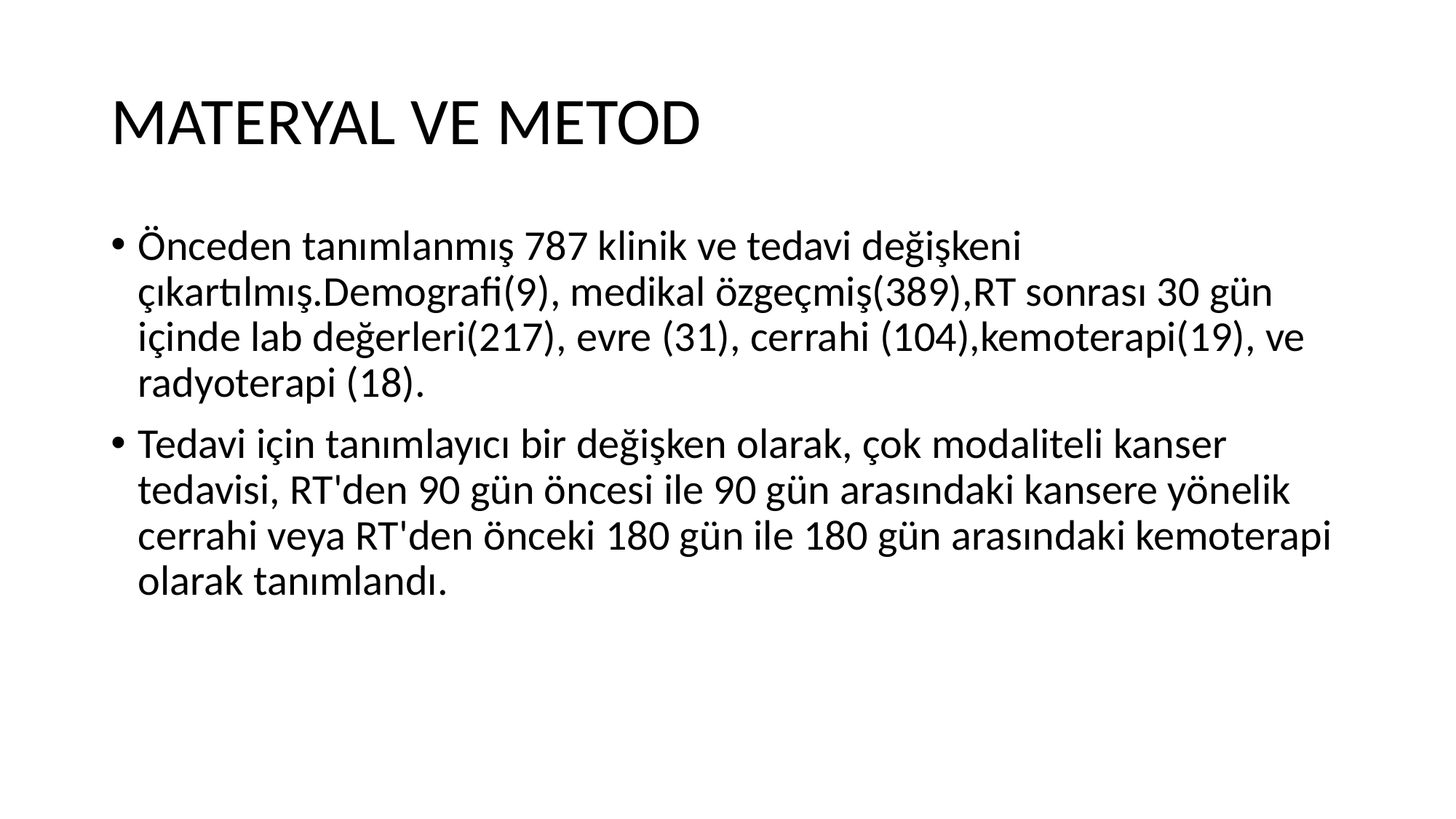

# MATERYAL VE METOD
Önceden tanımlanmış 787 klinik ve tedavi değişkeni çıkartılmış.Demografi(9), medikal özgeçmiş(389),RT sonrası 30 gün içinde lab değerleri(217), evre (31), cerrahi (104),kemoterapi(19), ve radyoterapi (18).
Tedavi için tanımlayıcı bir değişken olarak, çok modaliteli kanser tedavisi, RT'den 90 gün öncesi ile 90 gün arasındaki kansere yönelik cerrahi veya RT'den önceki 180 gün ile 180 gün arasındaki kemoterapi olarak tanımlandı.